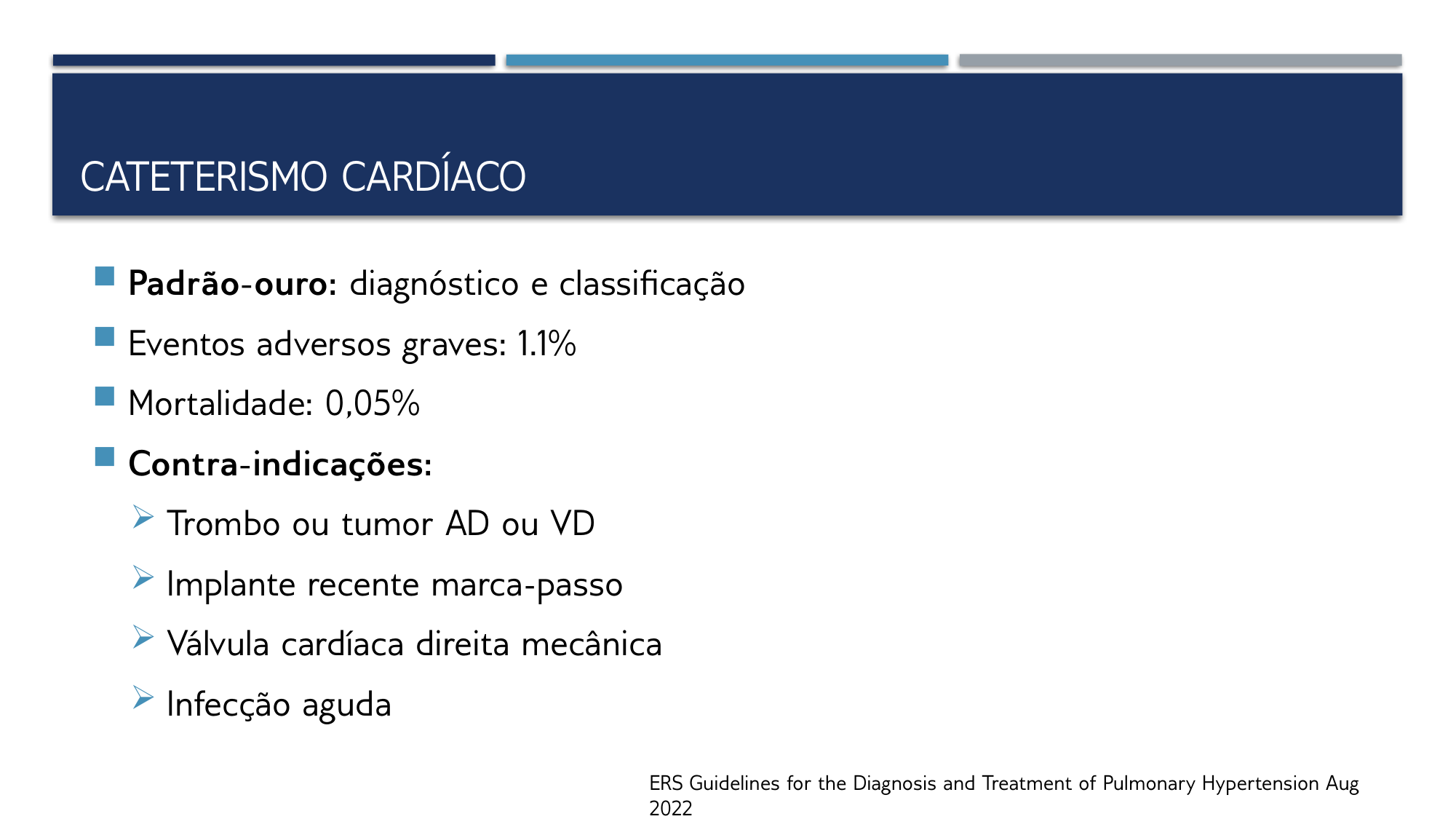

# Cateterismo cardíaco
Padrão-ouro: diagnóstico e classificação
Eventos adversos graves: 1.1%
Mortalidade: 0,05%
Contra-indicações:
Trombo ou tumor AD ou VD
Implante recente marca-passo
Válvula cardíaca direita mecânica
Infecção aguda

ERS Guidelines for the Diagnosis and Treatment of Pulmonary Hypertension Aug 2022